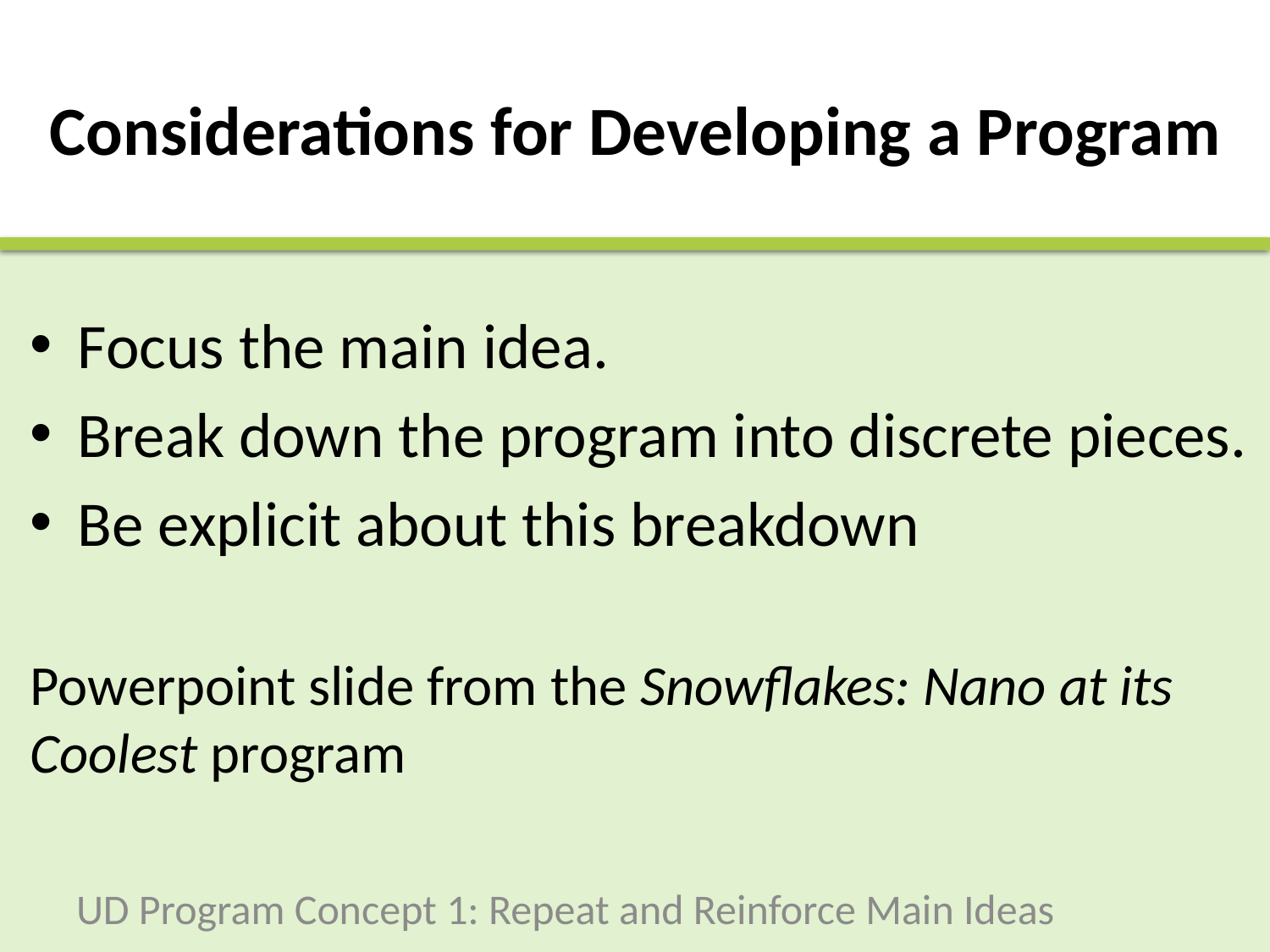

# Considerations for Developing a Program
Focus the main idea.
Break down the program into discrete pieces.
Be explicit about this breakdown

Powerpoint slide from the Snowflakes: Nano at its Coolest program

UD Program Concept 1: Repeat and Reinforce Main Ideas